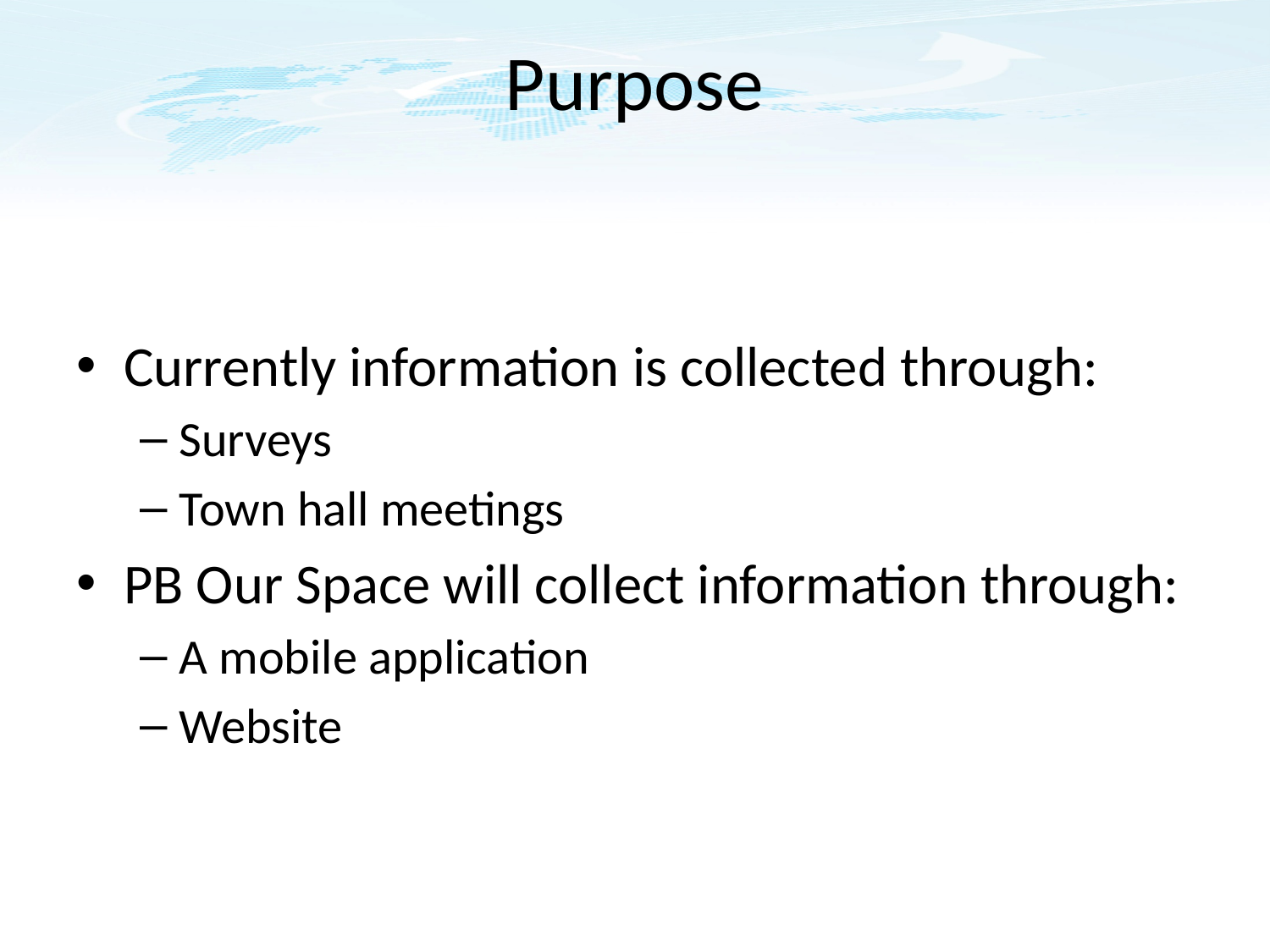

# Purpose
Currently information is collected through:
Surveys
Town hall meetings
PB Our Space will collect information through:
A mobile application
Website